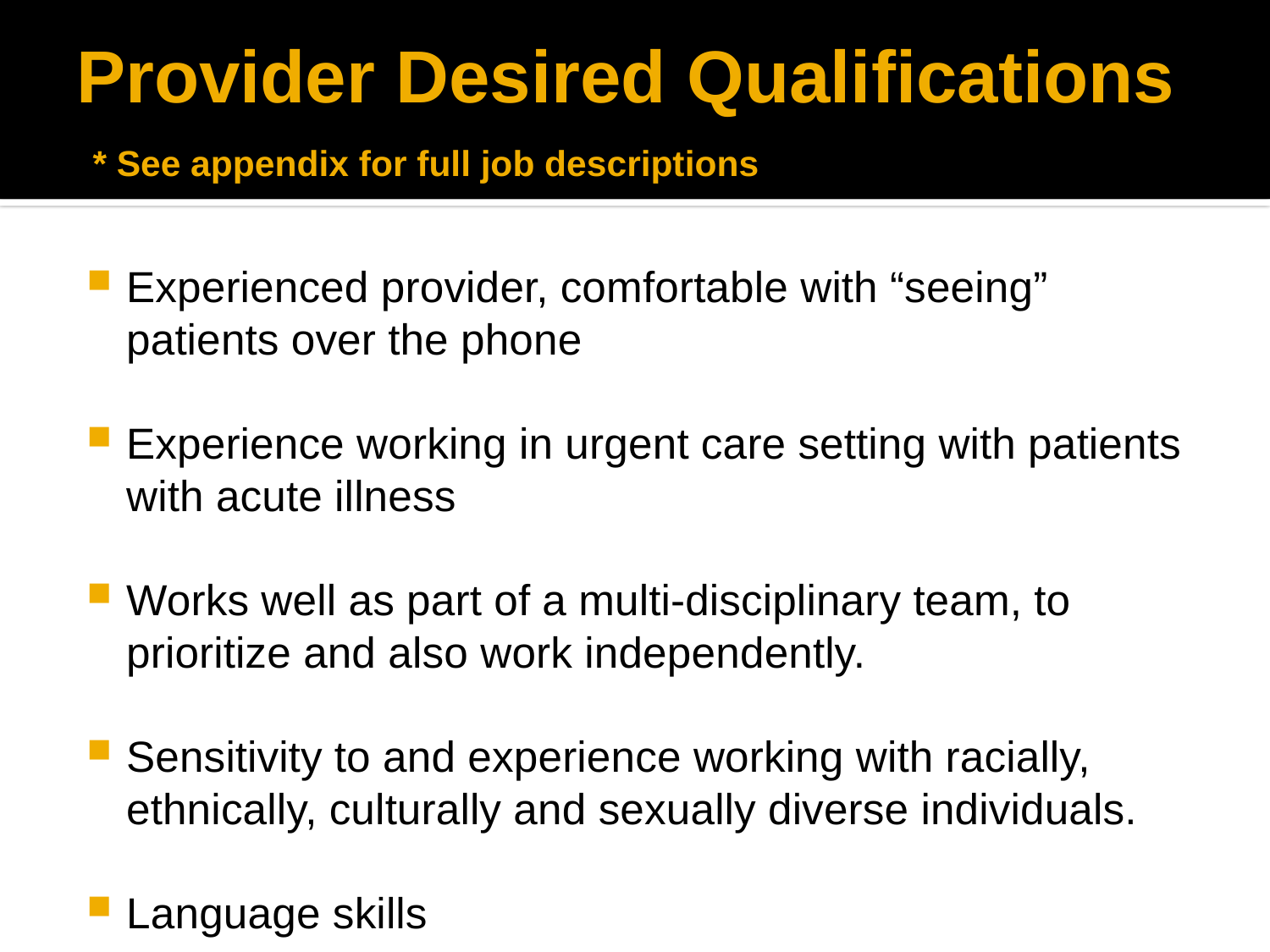

# Provider Desired Qualifications * See appendix for full job descriptions
Experienced provider, comfortable with “seeing” patients over the phone

Experience working in urgent care setting with patients with acute illness

Works well as part of a multi-disciplinary team, to prioritize and also work independently.

Sensitivity to and experience working with racially, ethnically, culturally and sexually diverse individuals.

Language skills